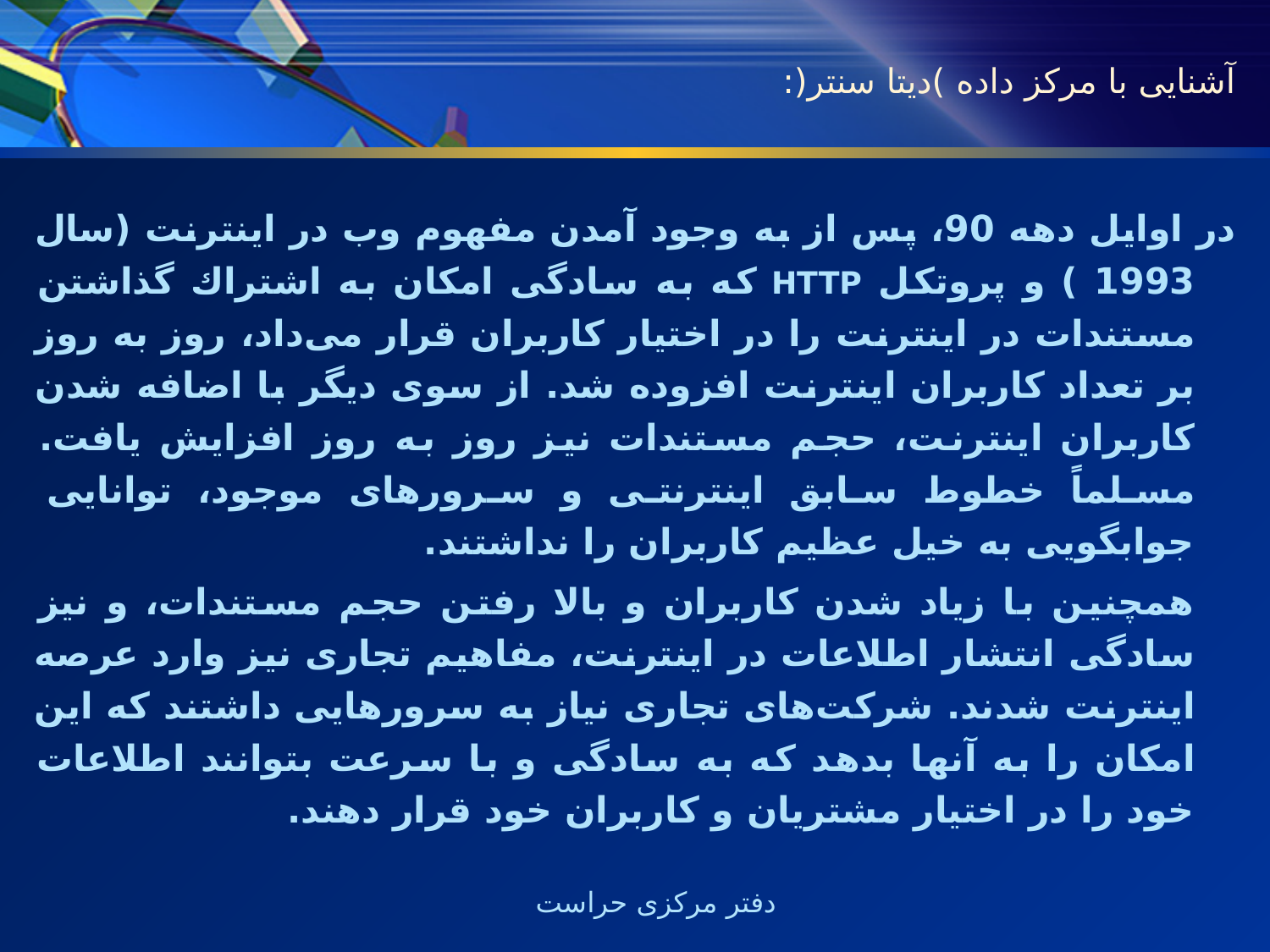

# آشنایی با مرکز داده )ديتا سنتر(:
در اوايل دهه 90، پس از به وجود آمدن مفهوم وب در اينترنت (سال 1993 ) و پروتكل HTTP كه به سادگی امكان به اشتراك گذاشتن مستندات در اينترنت را در اختيار كاربران قرار می‌داد، روز به روز بر تعداد كاربران اينترنت افزوده شد. از سوی ديگر با اضافه شدن كاربران اينترنت، حجم مستندات نيز روز به روز افزايش يافت. مسلماً خطوط سابق اينترنتی و سرورهای موجود، توانايی جوابگويی به خيل عظيم كاربران را نداشتند.
   همچنين با زياد شدن كاربران و بالا رفتن حجم مستندات، و نيز سادگی انتشار اطلاعات در اينترنت، مفاهيم تجاری نيز وارد عرصه اينترنت شدند. شركت‌های تجاری نياز به سرورهايی داشتند كه اين امكان را به آنها بدهد كه به سادگی و با سرعت بتوانند اطلاعات خود را در اختيار مشتريان و كاربران خود قرار دهند.